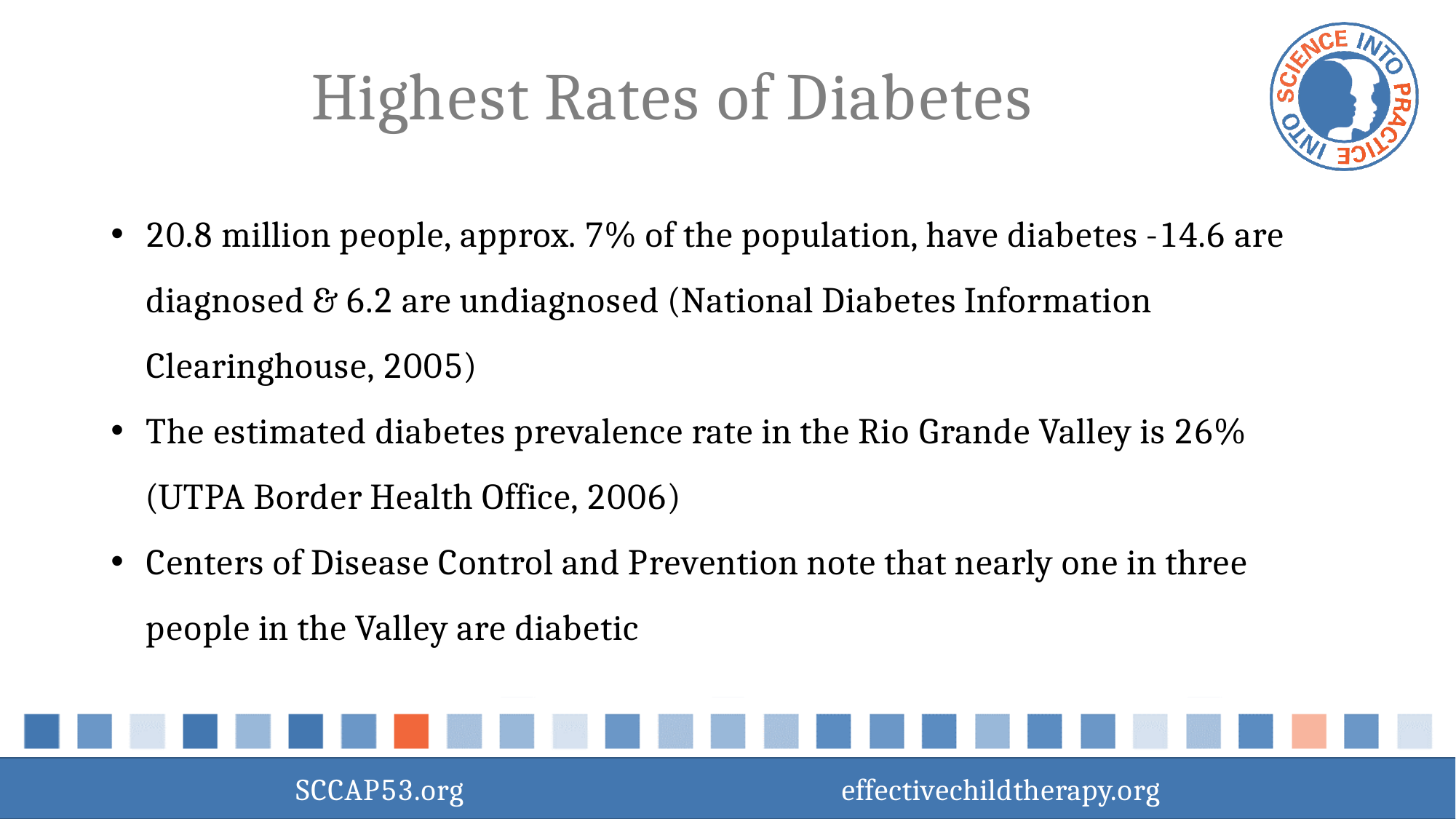

# Highest Rates of Diabetes
20.8 million people, approx. 7% of the population, have diabetes -14.6 are diagnosed & 6.2 are undiagnosed (National Diabetes Information Clearinghouse, 2005)
The estimated diabetes prevalence rate in the Rio Grande Valley is 26% (UTPA Border Health Office, 2006)
Centers of Disease Control and Prevention note that nearly one in three people in the Valley are diabetic